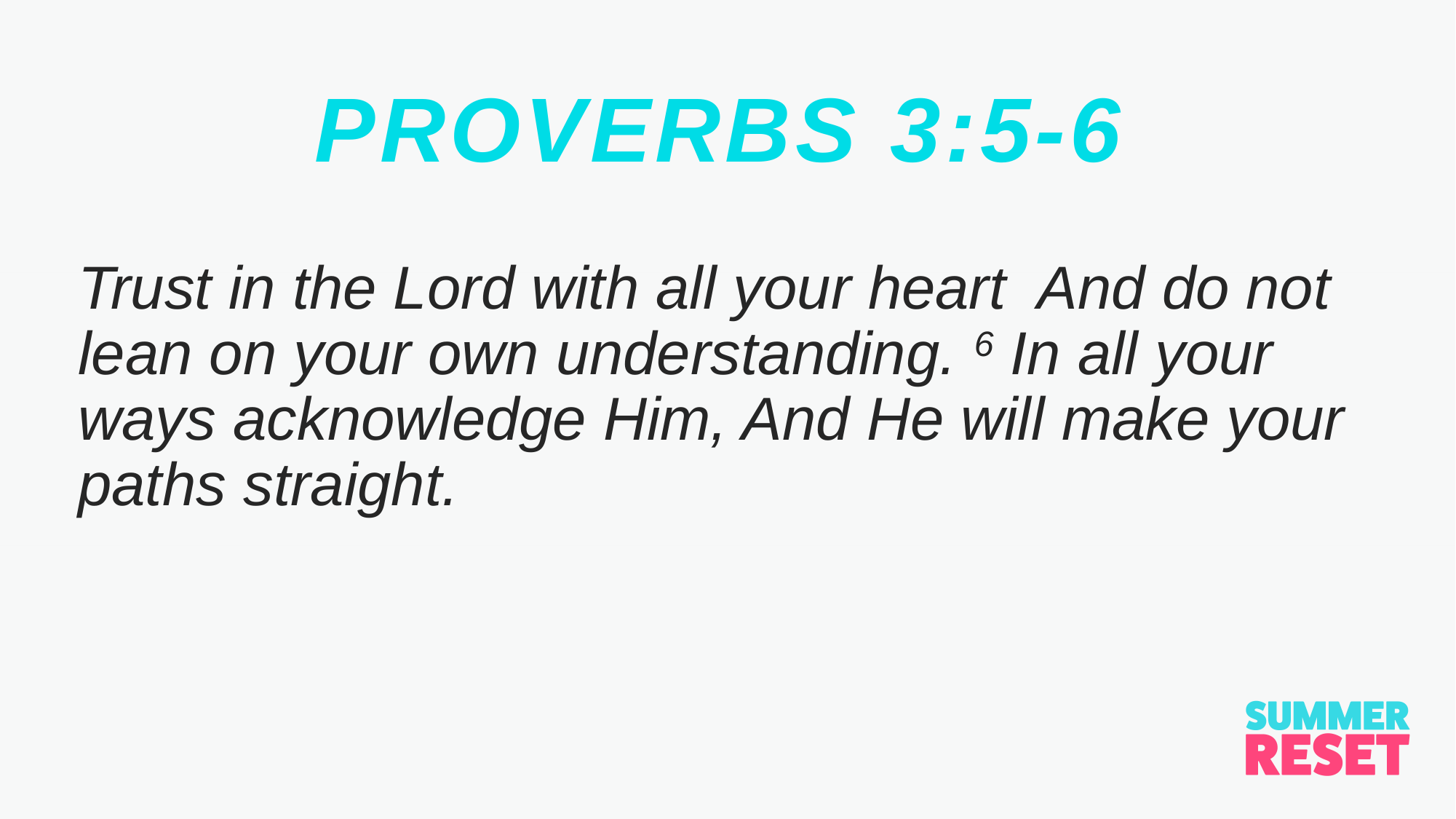

PROVERBS 3:5-6
Trust in the Lord with all your heart  And do not lean on your own understanding. 6 In all your ways acknowledge Him, And He will make your paths straight.